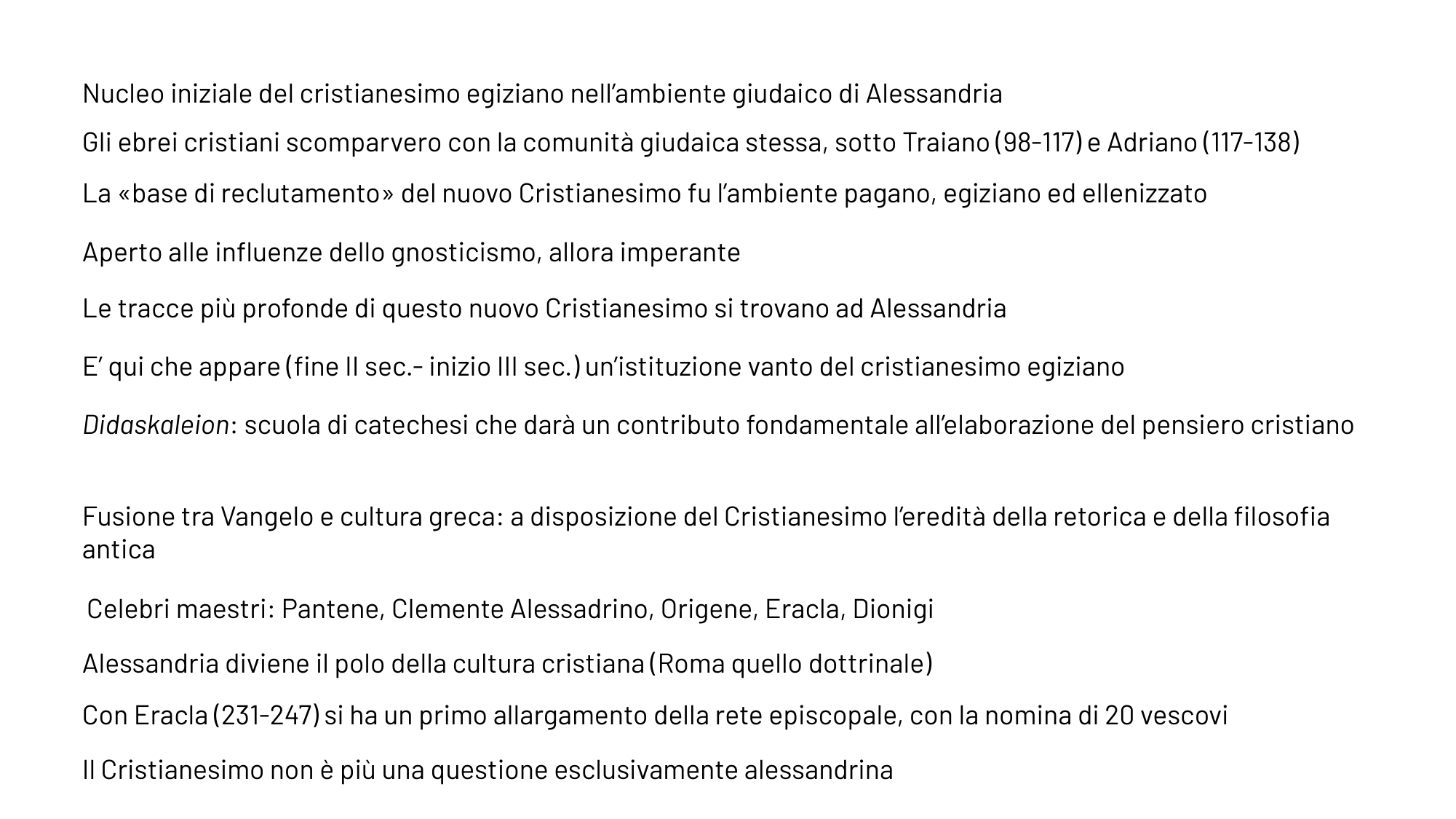

Nucleo iniziale del cristianesimo egiziano nell’ambiente giudaico di Alessandria
Gli ebrei cristiani scomparvero con la comunità giudaica stessa, sotto Traiano (98-117) e Adriano (117-138)
La «base di reclutamento» del nuovo Cristianesimo fu l’ambiente pagano, egiziano ed ellenizzato
Aperto alle influenze dello gnosticismo, allora imperante
Le tracce più profonde di questo nuovo Cristianesimo si trovano ad Alessandria
E’ qui che appare (fine II sec.- inizio III sec.) un’istituzione vanto del cristianesimo egiziano
Didaskaleion: scuola di catechesi che darà un contributo fondamentale all’elaborazione del pensiero cristiano
Fusione tra Vangelo e cultura greca: a disposizione del Cristianesimo l’eredità della retorica e della filosofia antica
Celebri maestri: Pantene, Clemente Alessadrino, Origene, Eracla, Dionigi
Alessandria diviene il polo della cultura cristiana (Roma quello dottrinale)
Con Eracla (231-247) si ha un primo allargamento della rete episcopale, con la nomina di 20 vescovi
Il Cristianesimo non è più una questione esclusivamente alessandrina